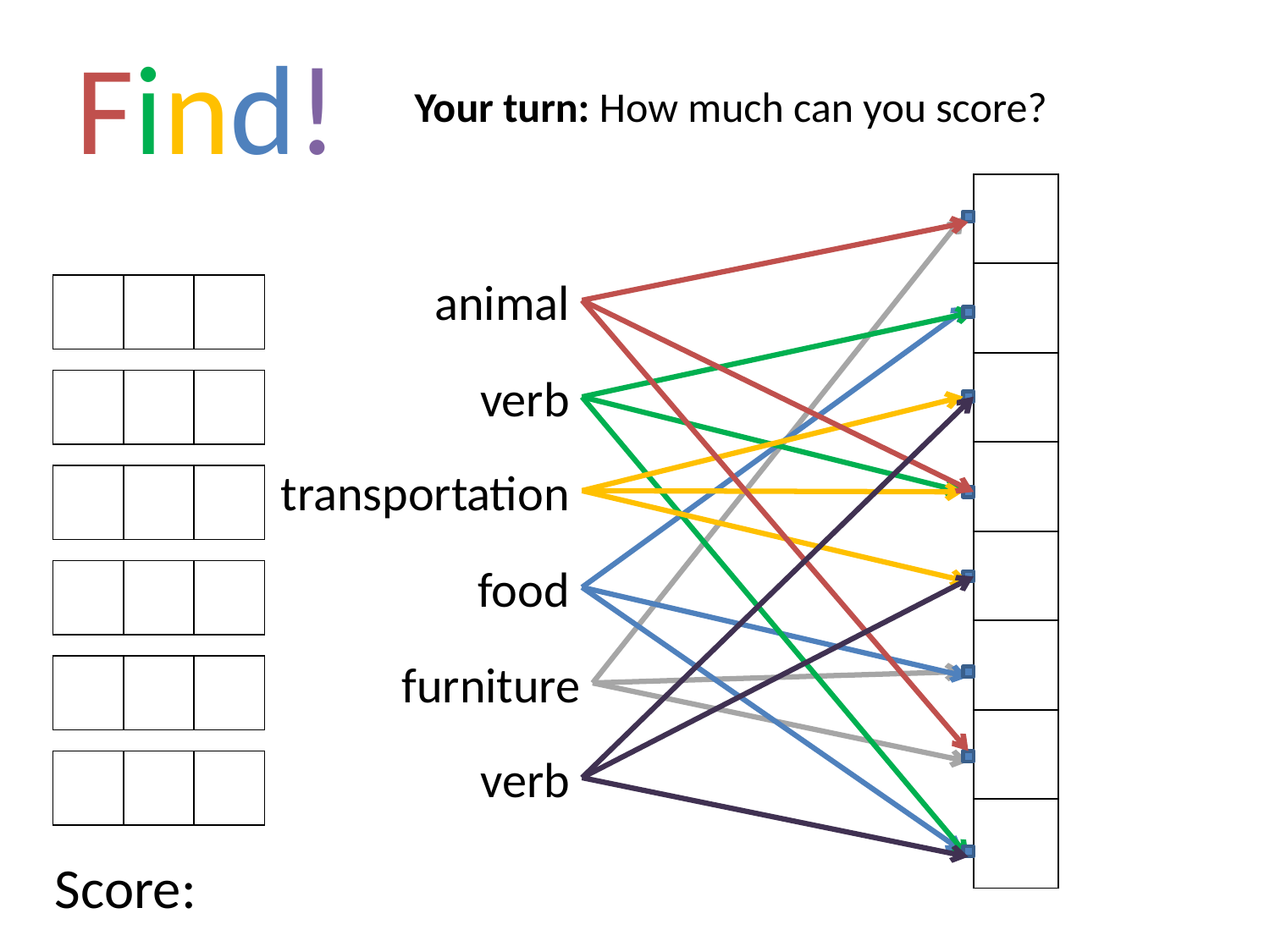

Find!
Your turn: How much can you score?
|  |
| --- |
|  |
|  |
|  |
|  |
|  |
|  |
|  |

animal
|  |  |  |
| --- | --- | --- |

verb
|  |  |  |
| --- | --- | --- |

transportation
|  |  |  |
| --- | --- | --- |

food
|  |  |  |
| --- | --- | --- |

furniture
|  |  |  |
| --- | --- | --- |

verb
|  |  |  |
| --- | --- | --- |

Score: